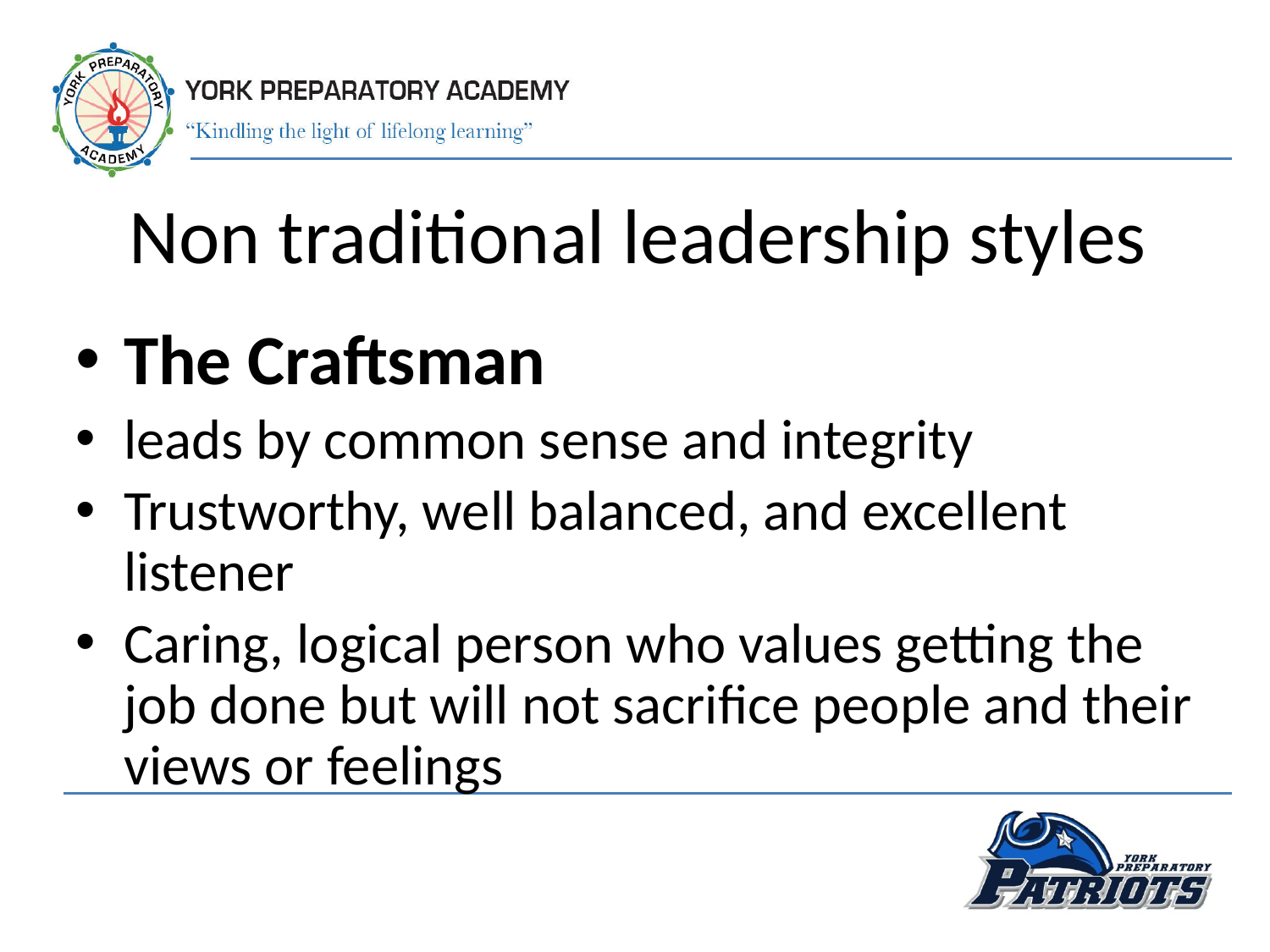

Non traditional leadership styles
The Craftsman
leads by common sense and integrity
Trustworthy, well balanced, and excellent listener
Caring, logical person who values getting the job done but will not sacrifice people and their views or feelings